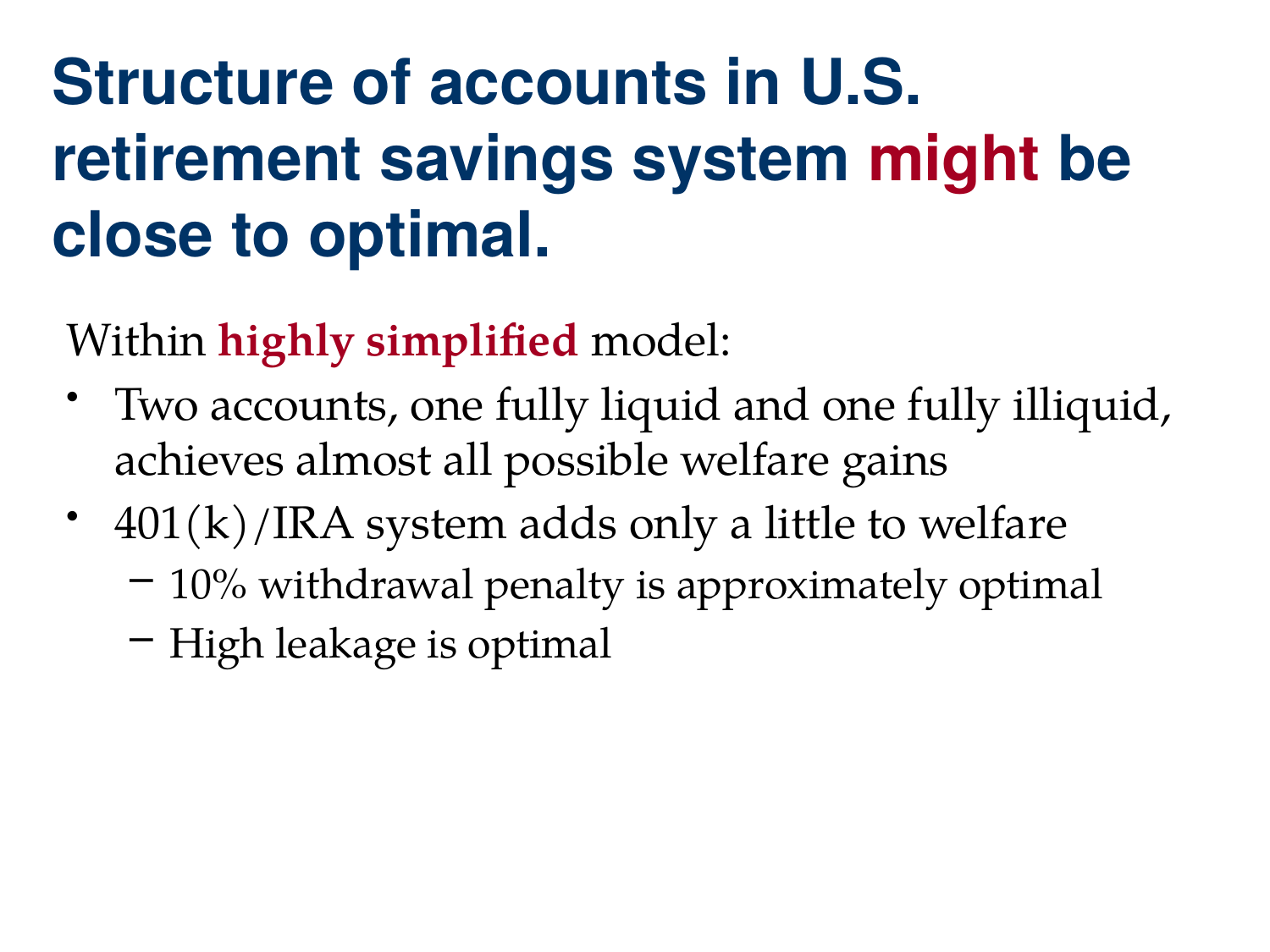

# Structure of accounts in U.S. retirement savings system might be close to optimal.
Within highly simplified model:
Two accounts, one fully liquid and one fully illiquid, achieves almost all possible welfare gains
401(k)/IRA system adds only a little to welfare
10% withdrawal penalty is approximately optimal
High leakage is optimal
Some of that leakage is for legitimate purposes
Penalties generated by leakage benefit the rest of us